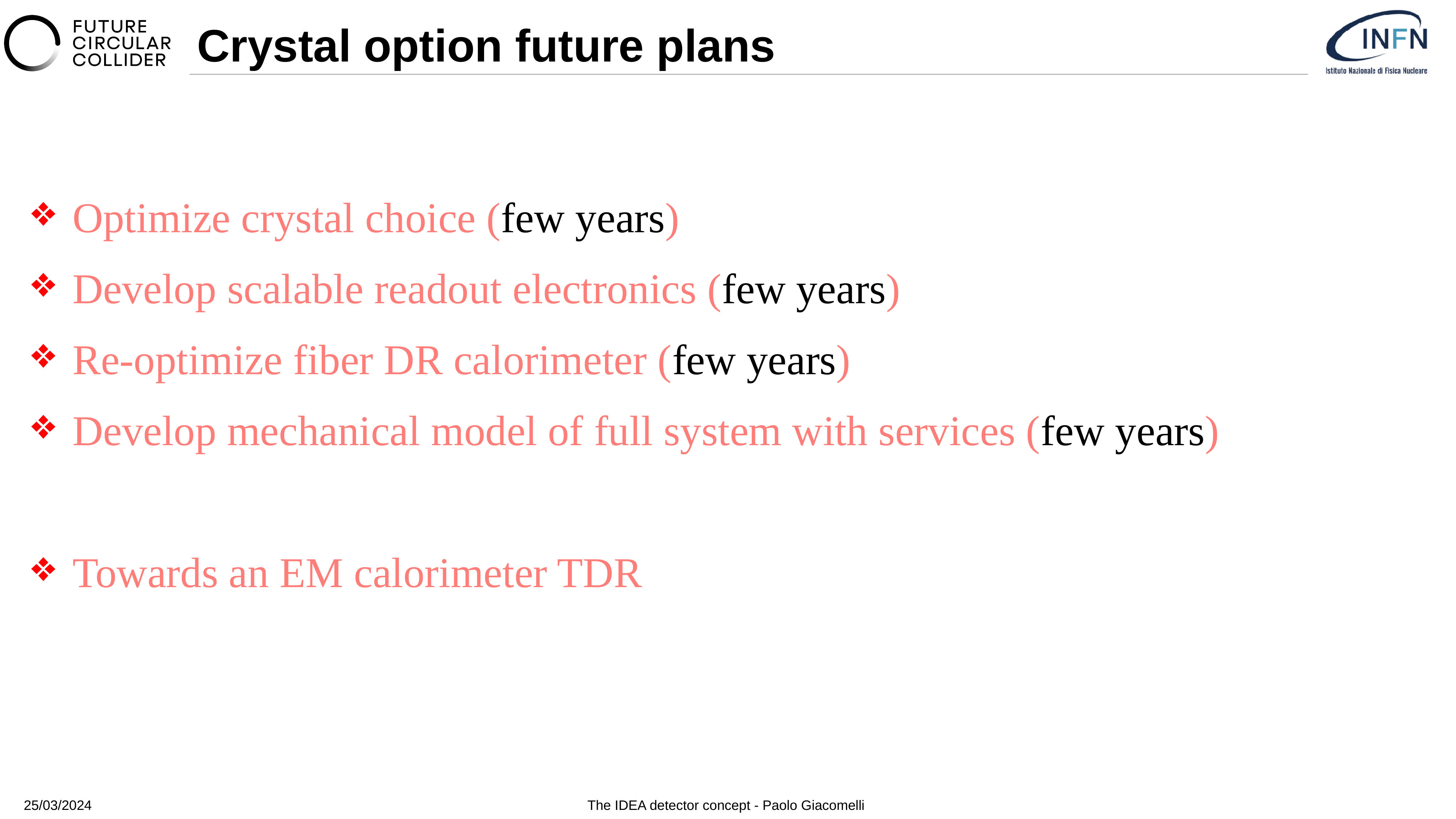

# Crystal option future plans
Optimize crystal choice (few years)
Develop scalable readout electronics (few years)
Re-optimize fiber DR calorimeter (few years)
Develop mechanical model of full system with services (few years)

Towards an EM calorimeter TDR
24